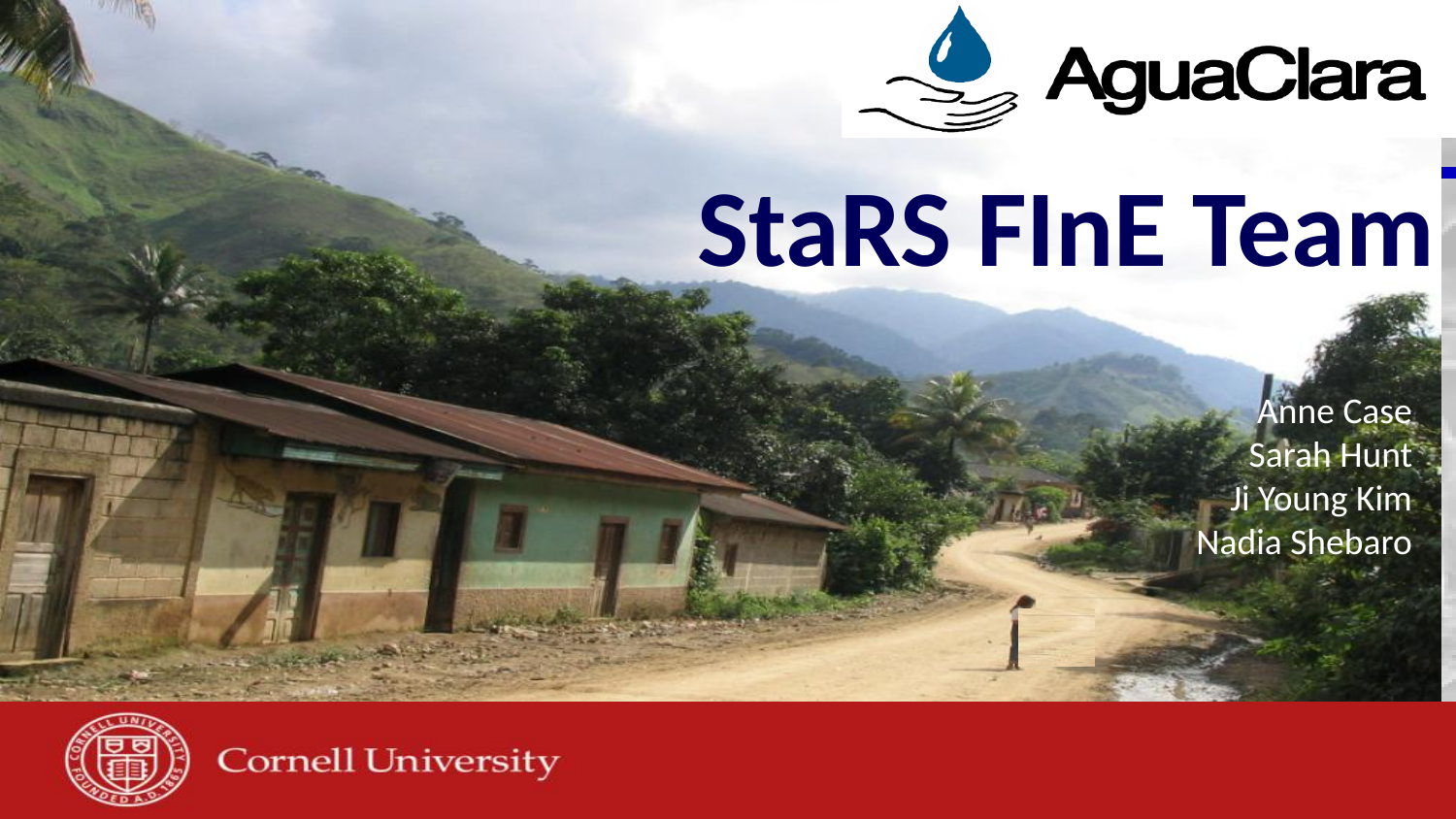

# StaRS FInE Team
Anne Case
Sarah Hunt
Ji Young Kim
Nadia Shebaro